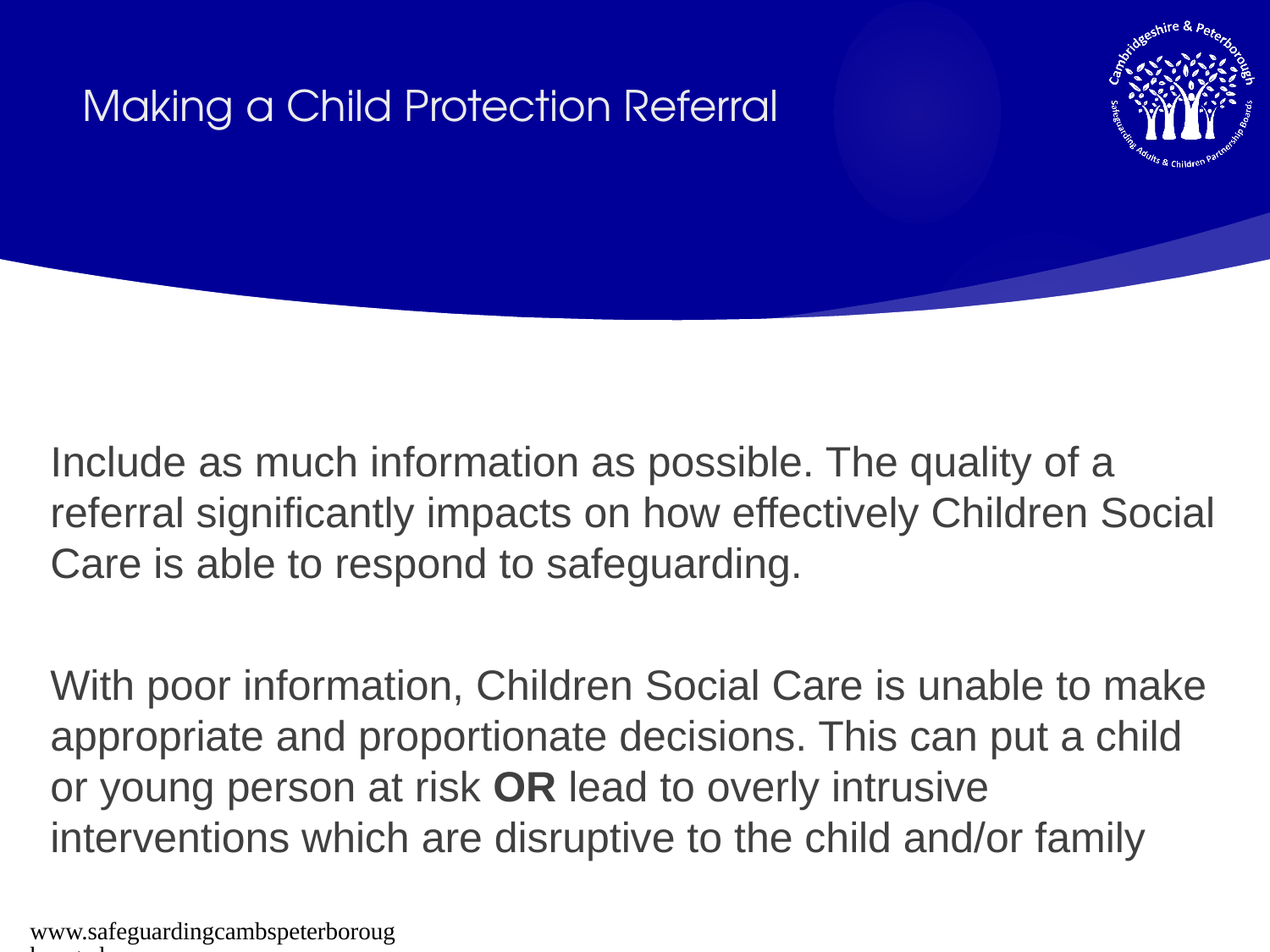

# Making a Child Protection Referral

Include as much information as possible. The quality of a referral significantly impacts on how effectively Children Social Care is able to respond to safeguarding.

With poor information, Children Social Care is unable to make appropriate and proportionate decisions. This can put a child or young person at risk OR lead to overly intrusive interventions which are disruptive to the child and/or family

www.safeguardingcambspeterborough.org.uk